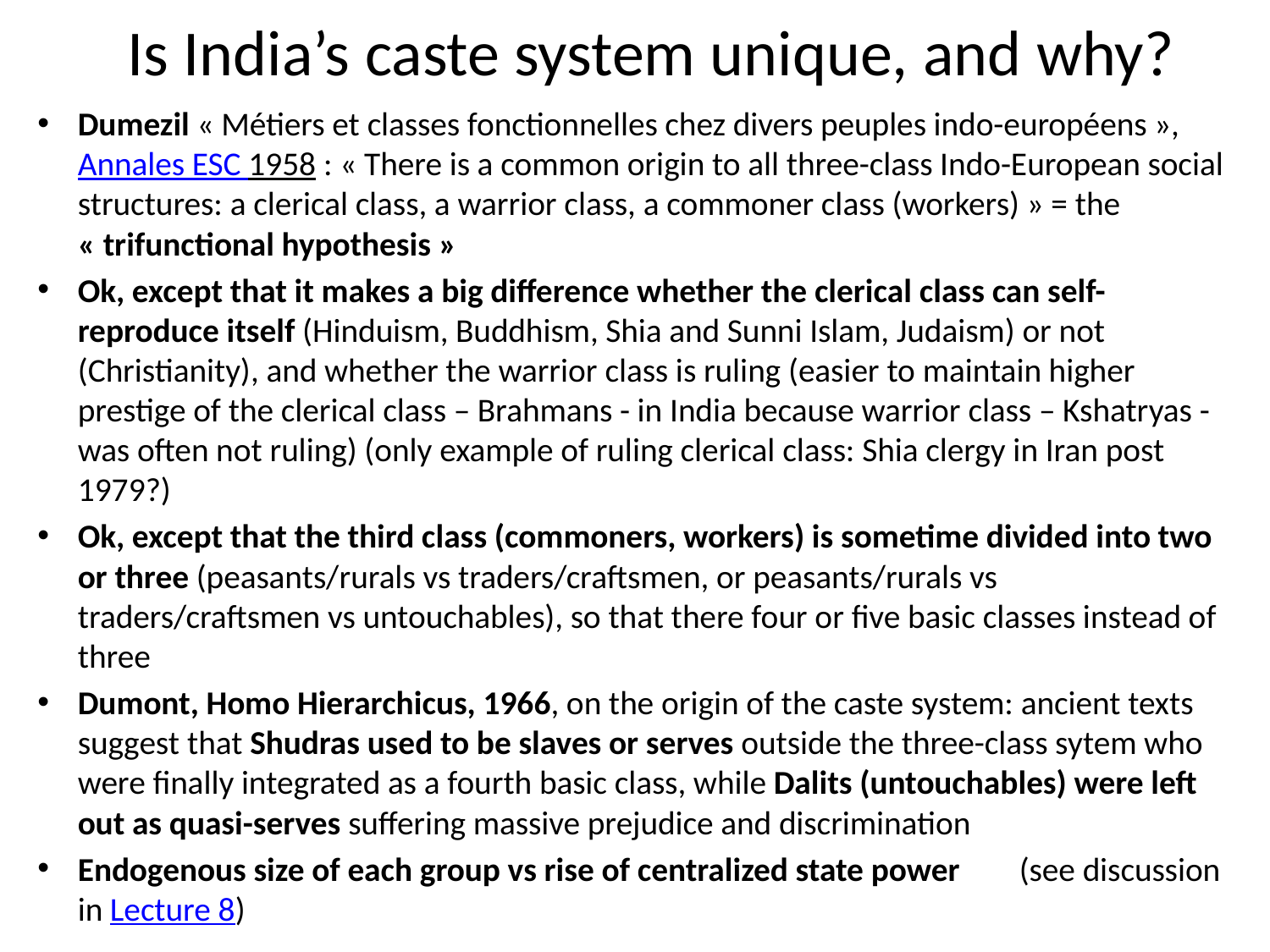

# Is India’s caste system unique, and why?
Dumezil « Métiers et classes fonctionnelles chez divers peuples indo-européens », Annales ESC 1958 : « There is a common origin to all three-class Indo-European social structures: a clerical class, a warrior class, a commoner class (workers) » = the « trifunctional hypothesis »
Ok, except that it makes a big difference whether the clerical class can self-reproduce itself (Hinduism, Buddhism, Shia and Sunni Islam, Judaism) or not (Christianity), and whether the warrior class is ruling (easier to maintain higher prestige of the clerical class – Brahmans - in India because warrior class – Kshatryas - was often not ruling) (only example of ruling clerical class: Shia clergy in Iran post 1979?)
Ok, except that the third class (commoners, workers) is sometime divided into two or three (peasants/rurals vs traders/craftsmen, or peasants/rurals vs traders/craftsmen vs untouchables), so that there four or five basic classes instead of three
Dumont, Homo Hierarchicus, 1966, on the origin of the caste system: ancient texts suggest that Shudras used to be slaves or serves outside the three-class sytem who were finally integrated as a fourth basic class, while Dalits (untouchables) were left out as quasi-serves suffering massive prejudice and discrimination
Endogenous size of each group vs rise of centralized state power        (see discussion in Lecture 8)